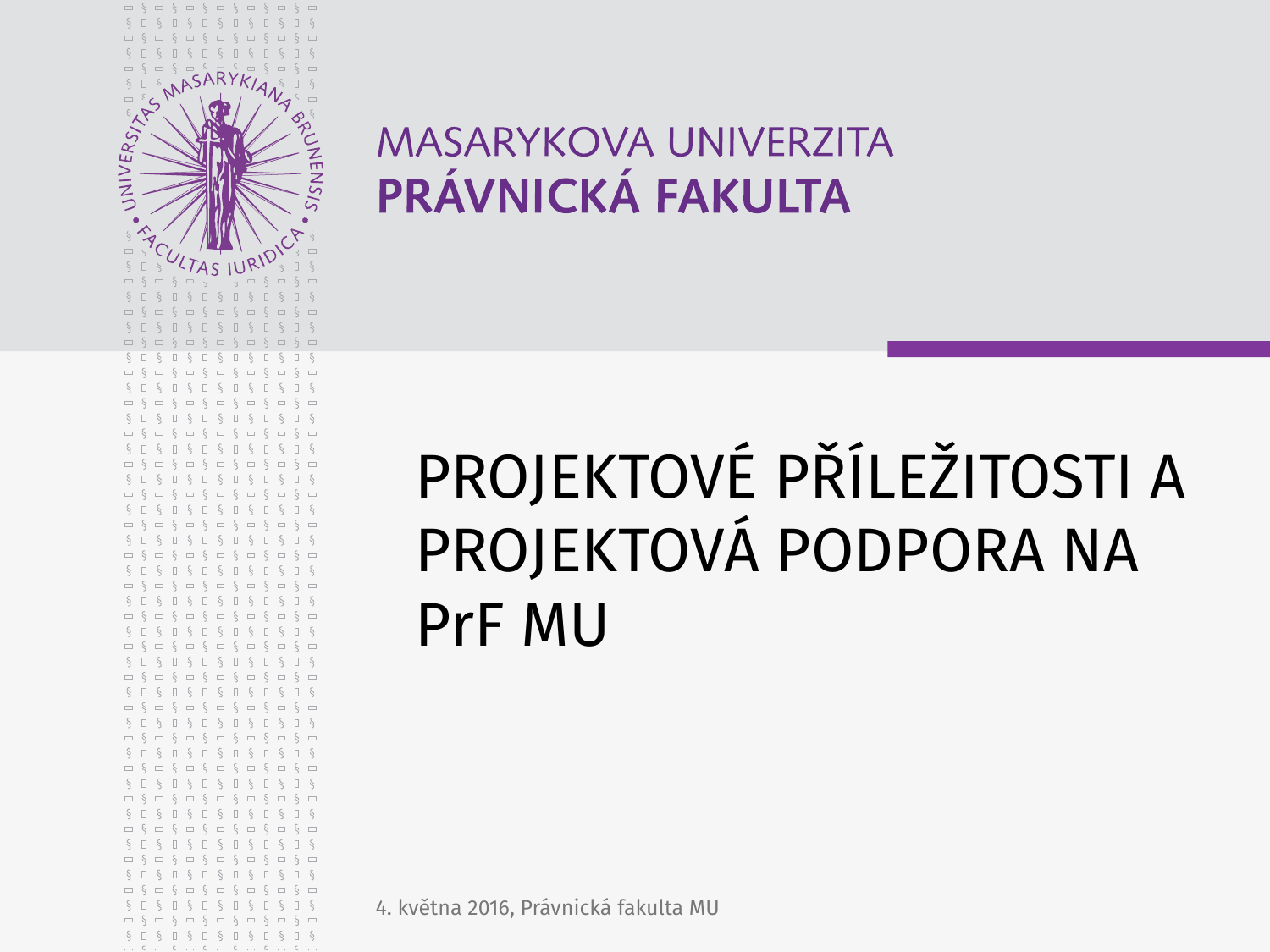

# Projektové příležitosti a projektová podpora na PrF MU
4. května 2016, Právnická fakulta MU